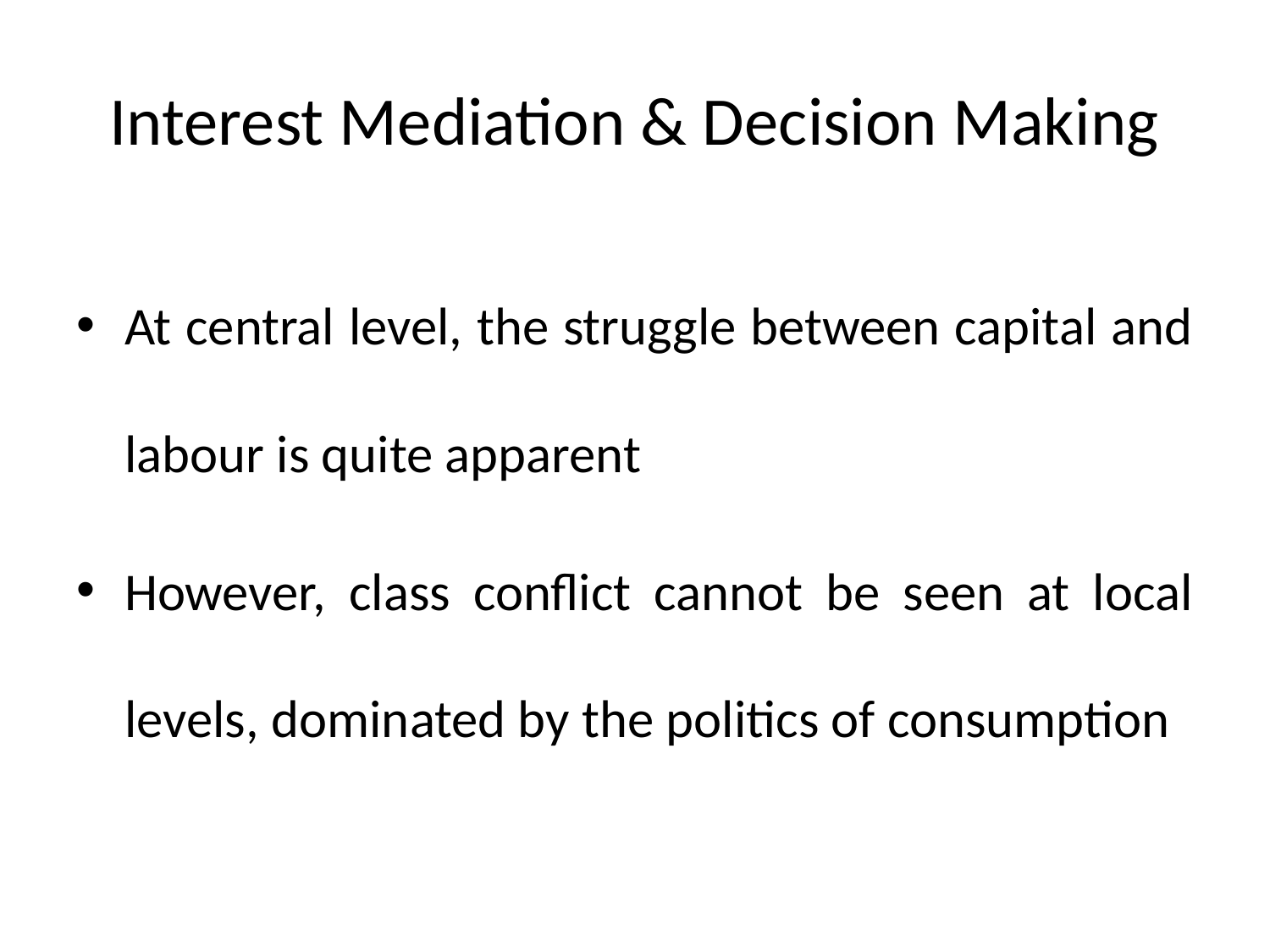

# Interest Mediation & Decision Making
At central level, the struggle between capital and labour is quite apparent
However, class conflict cannot be seen at local levels, dominated by the politics of consumption